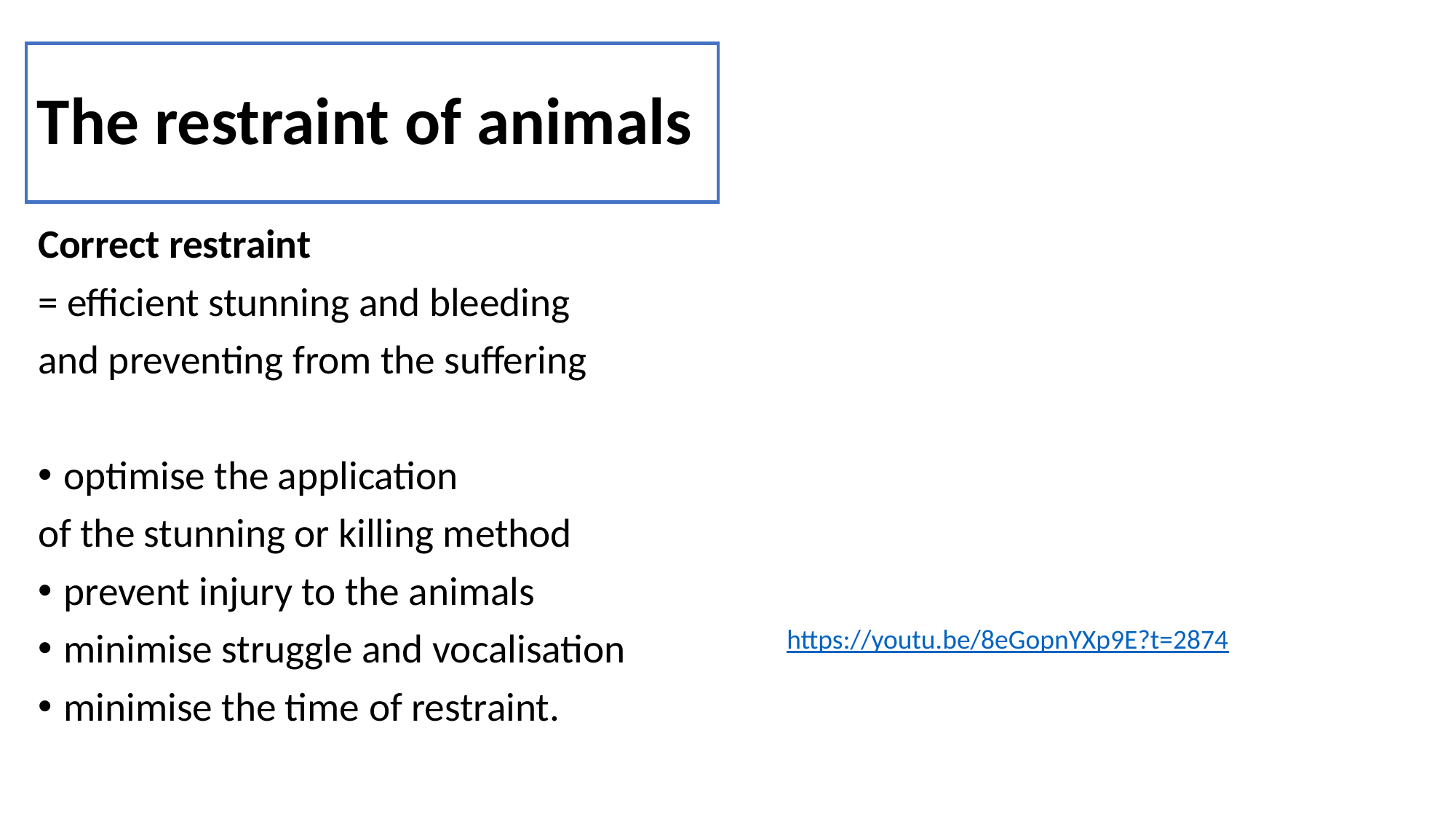

The restraint of animals
#
Correct restraint
= efficient stunning and bleeding
and preventing from the suffering

optimise the application
of the stunning or killing method
prevent injury to the animals
minimise struggle and vocalisation
minimise the time of restraint.
https://youtu.be/8eGopnYXp9E?t=2874